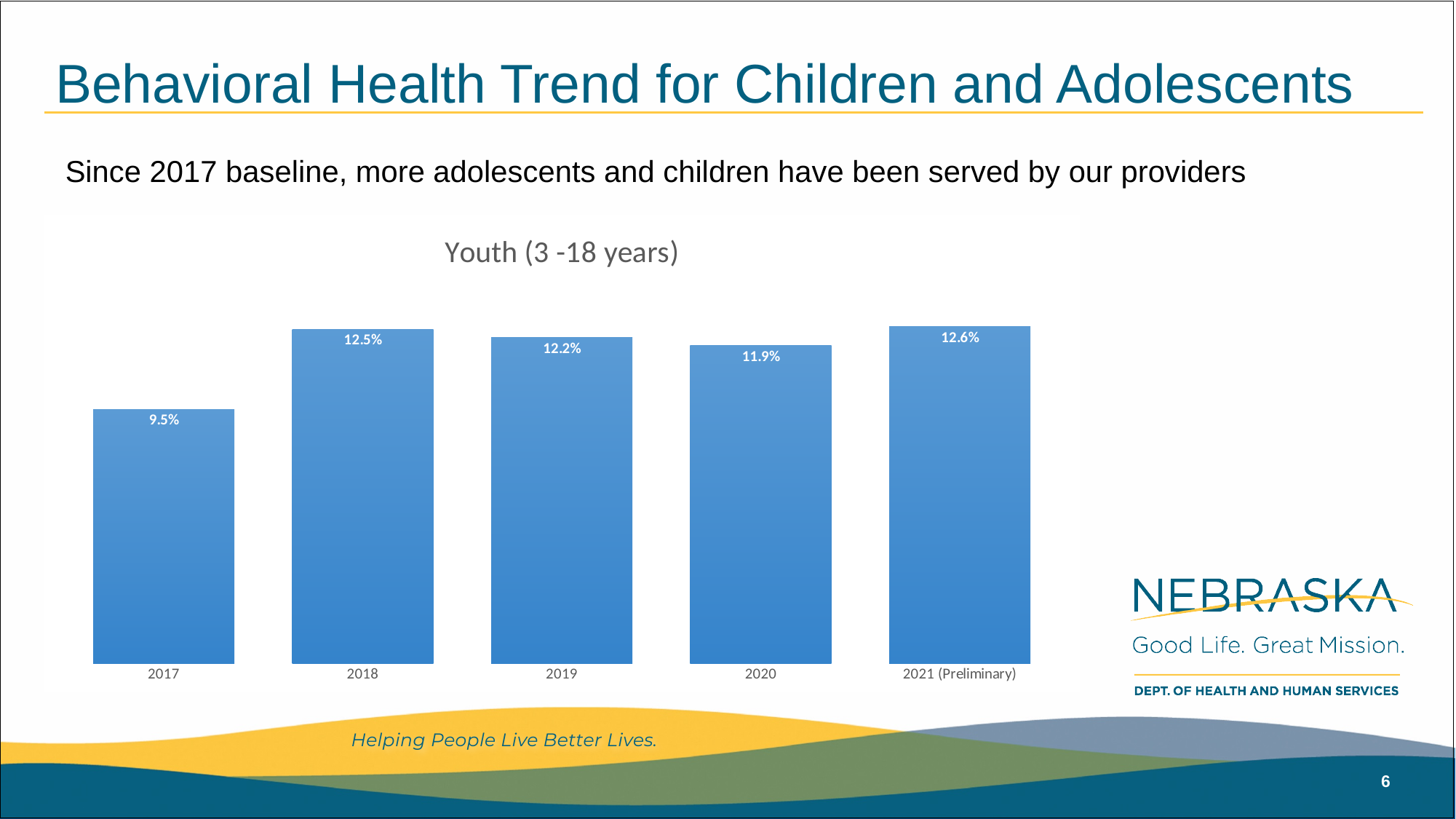

# Behavioral Health Trend for Children and Adolescents
Since 2017 baseline, more adolescents and children have been served by our providers

### Chart: Youth (3 -18 years)

| Category | Youth (3 -18 years) |
|---|---|
| 2017 | 0.095 |
| 2018 | 0.125 |
| 2019 | 0.122 |
| 2020 | 0.119 |
| 2021 (Preliminary) | 0.126 |